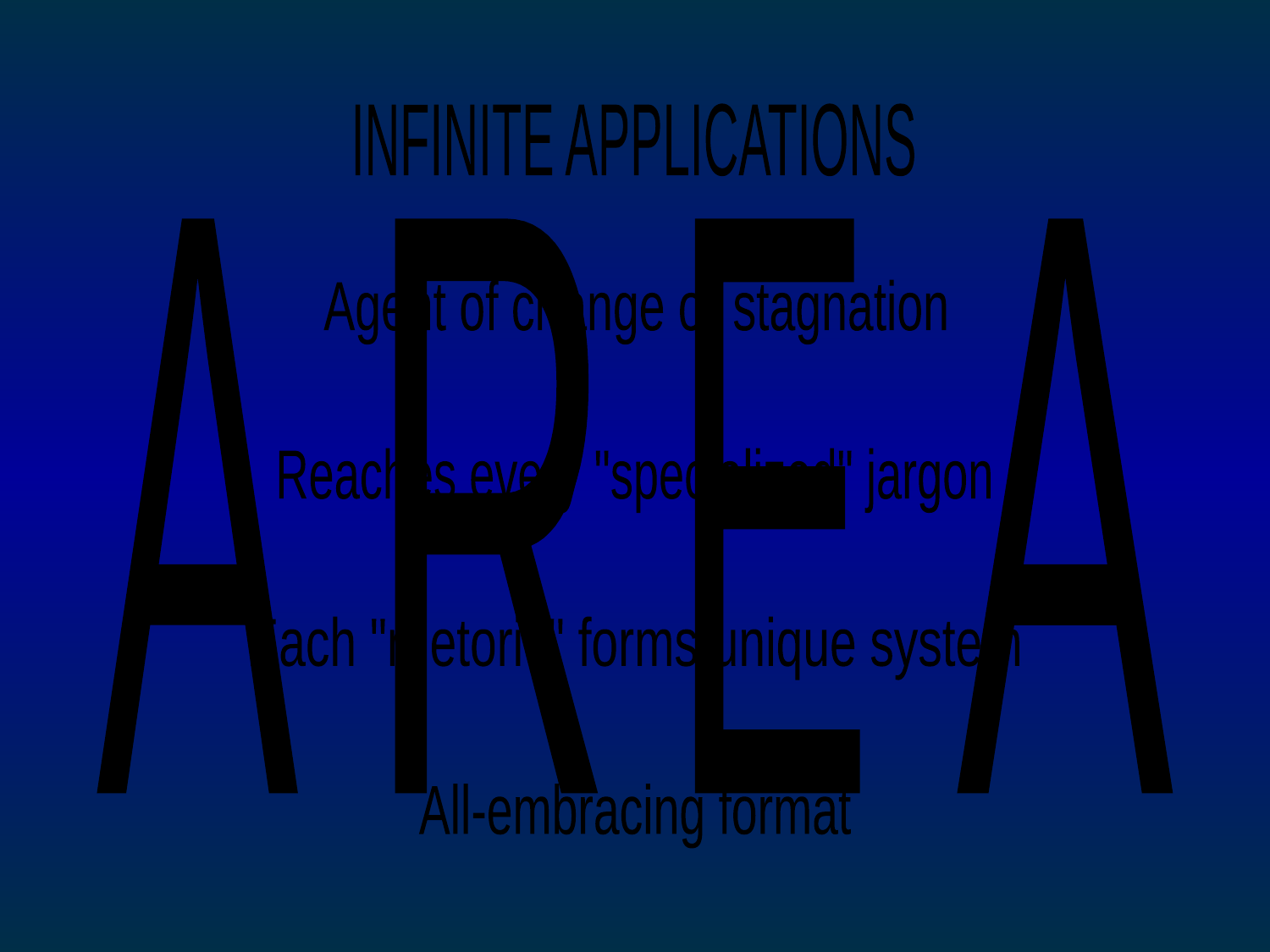

INFINITE APPLICATIONS
A
R
E
A
Agent of change or stagnation
Reaches every "specialized" jargon
Each "rhetoric" forms unique system
All-embracing format